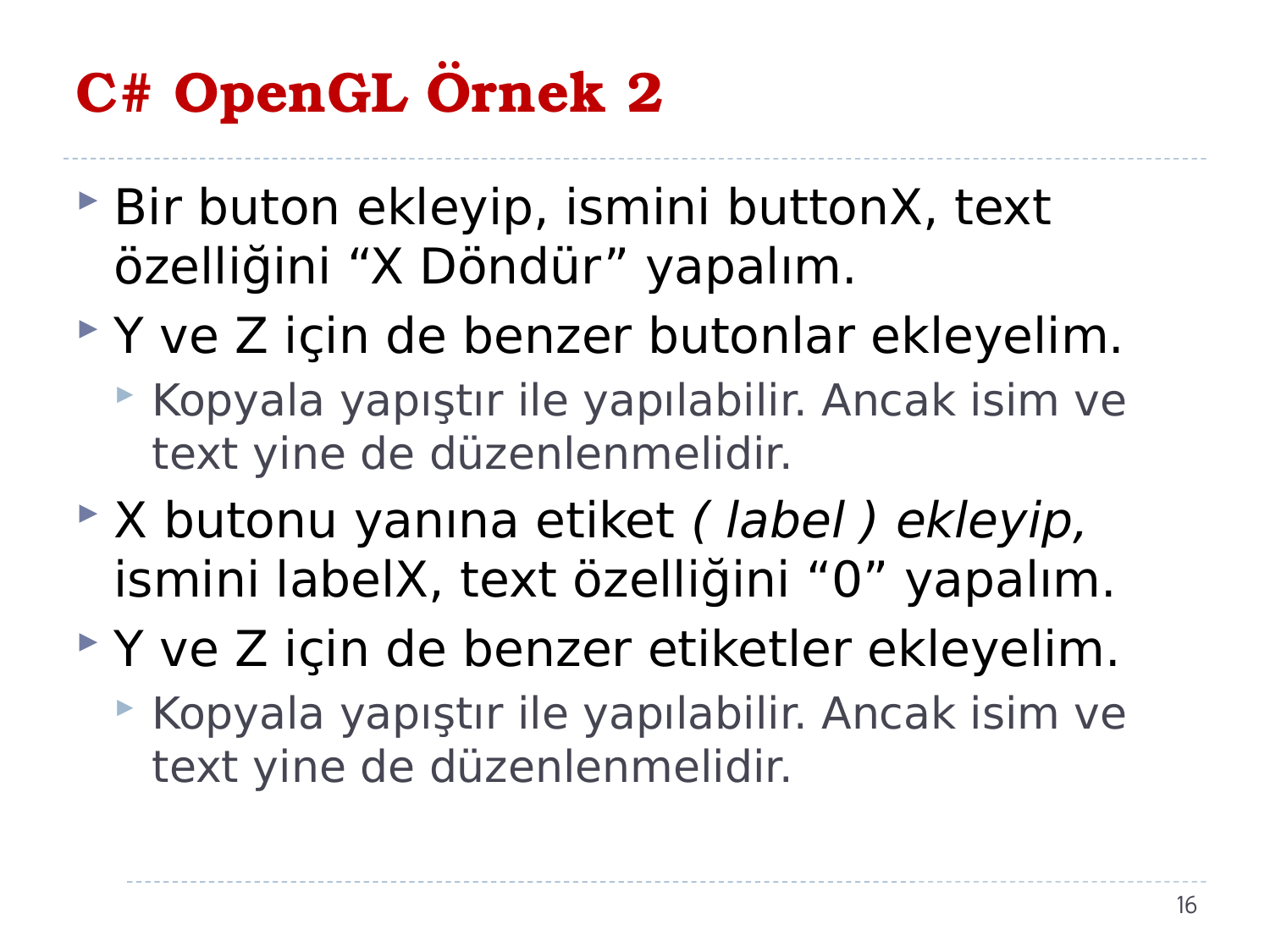

# C# OpenGL Örnek 2
Bir buton ekleyip, ismini buttonX, text özelliğini “X Döndür” yapalım.
Y ve Z için de benzer butonlar ekleyelim.
Kopyala yapıştır ile yapılabilir. Ancak isim ve text yine de düzenlenmelidir.
X butonu yanına etiket ( label ) ekleyip, ismini labelX, text özelliğini “0” yapalım.
Y ve Z için de benzer etiketler ekleyelim.
Kopyala yapıştır ile yapılabilir. Ancak isim ve text yine de düzenlenmelidir.
16